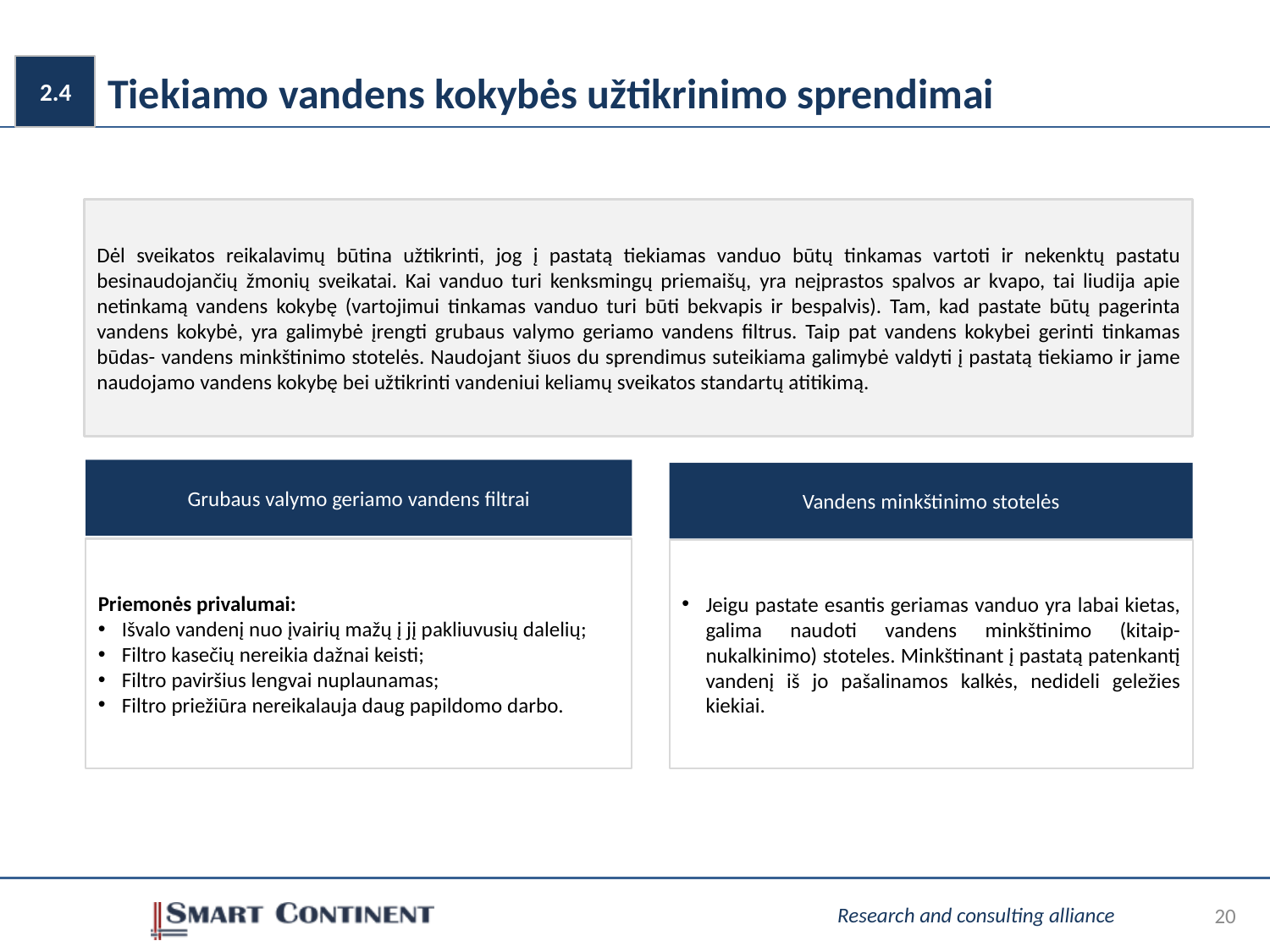

2.4
# Tiekiamo vandens kokybės užtikrinimo sprendimai
Dėl sveikatos reikalavimų būtina užtikrinti, jog į pastatą tiekiamas vanduo būtų tinkamas vartoti ir nekenktų pastatu besinaudojančių žmonių sveikatai. Kai vanduo turi kenksmingų priemaišų, yra neįprastos spalvos ar kvapo, tai liudija apie netinkamą vandens kokybę (vartojimui tinkamas vanduo turi būti bekvapis ir bespalvis). Tam, kad pastate būtų pagerinta vandens kokybė, yra galimybė įrengti grubaus valymo geriamo vandens filtrus. Taip pat vandens kokybei gerinti tinkamas būdas- vandens minkštinimo stotelės. Naudojant šiuos du sprendimus suteikiama galimybė valdyti į pastatą tiekiamo ir jame naudojamo vandens kokybę bei užtikrinti vandeniui keliamų sveikatos standartų atitikimą.
Grubaus valymo geriamo vandens filtrai
Vandens minkštinimo stotelės
Priemonės privalumai:
Išvalo vandenį nuo įvairių mažų į jį pakliuvusių dalelių;
Filtro kasečių nereikia dažnai keisti;
Filtro paviršius lengvai nuplaunamas;
Filtro priežiūra nereikalauja daug papildomo darbo.
Jeigu pastate esantis geriamas vanduo yra labai kietas, galima naudoti vandens minkštinimo (kitaip- nukalkinimo) stoteles. Minkštinant į pastatą patenkantį vandenį iš jo pašalinamos kalkės, nedideli geležies kiekiai.